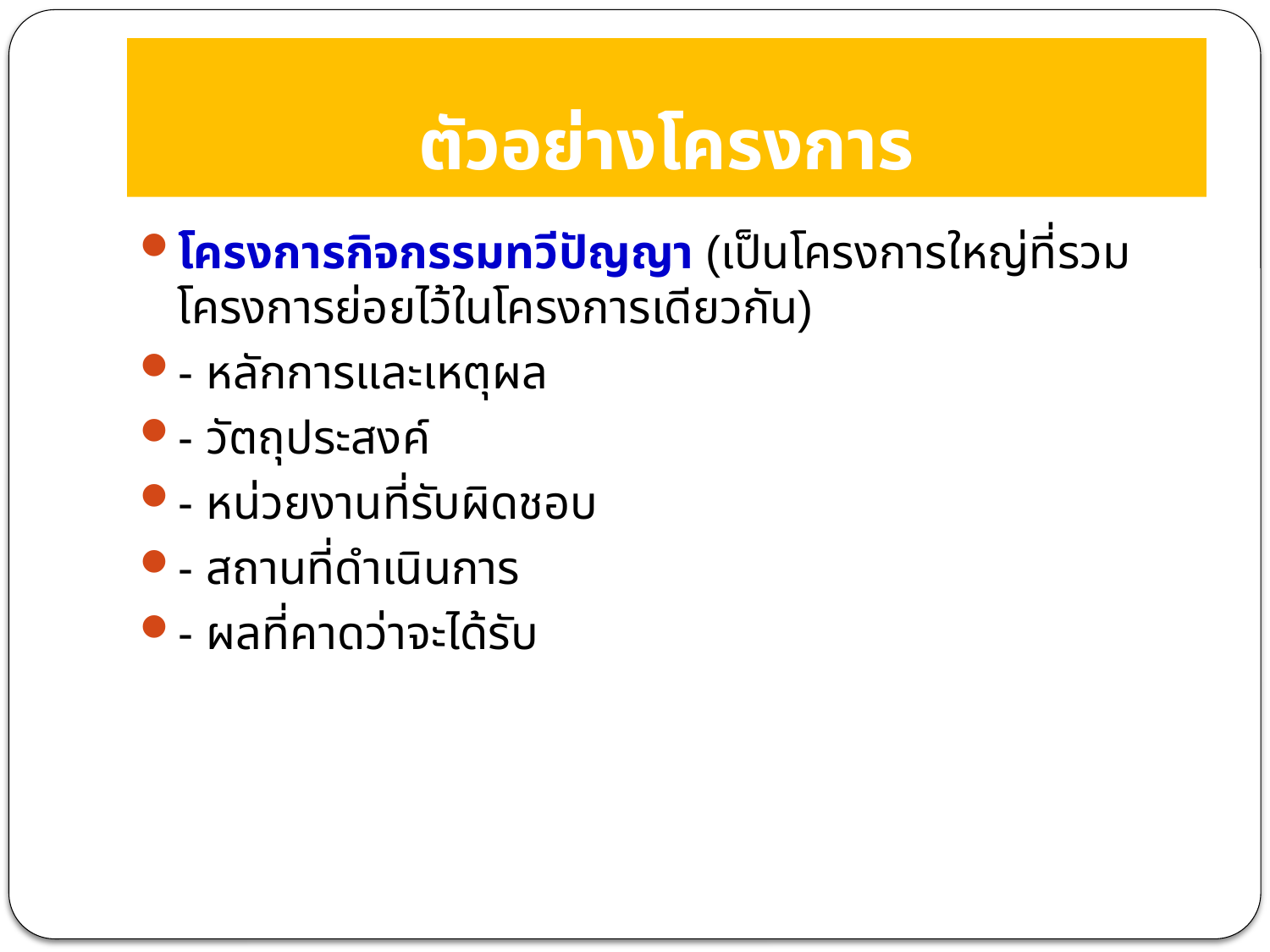

# ตัวอย่างโครงการ
โครงการกิจกรรมทวีปัญญา (เป็นโครงการใหญ่ที่รวมโครงการย่อยไว้ในโครงการเดียวกัน)
- หลักการและเหตุผล
- วัตถุประสงค์
- หน่วยงานที่รับผิดชอบ
- สถานที่ดำเนินการ
- ผลที่คาดว่าจะได้รับ